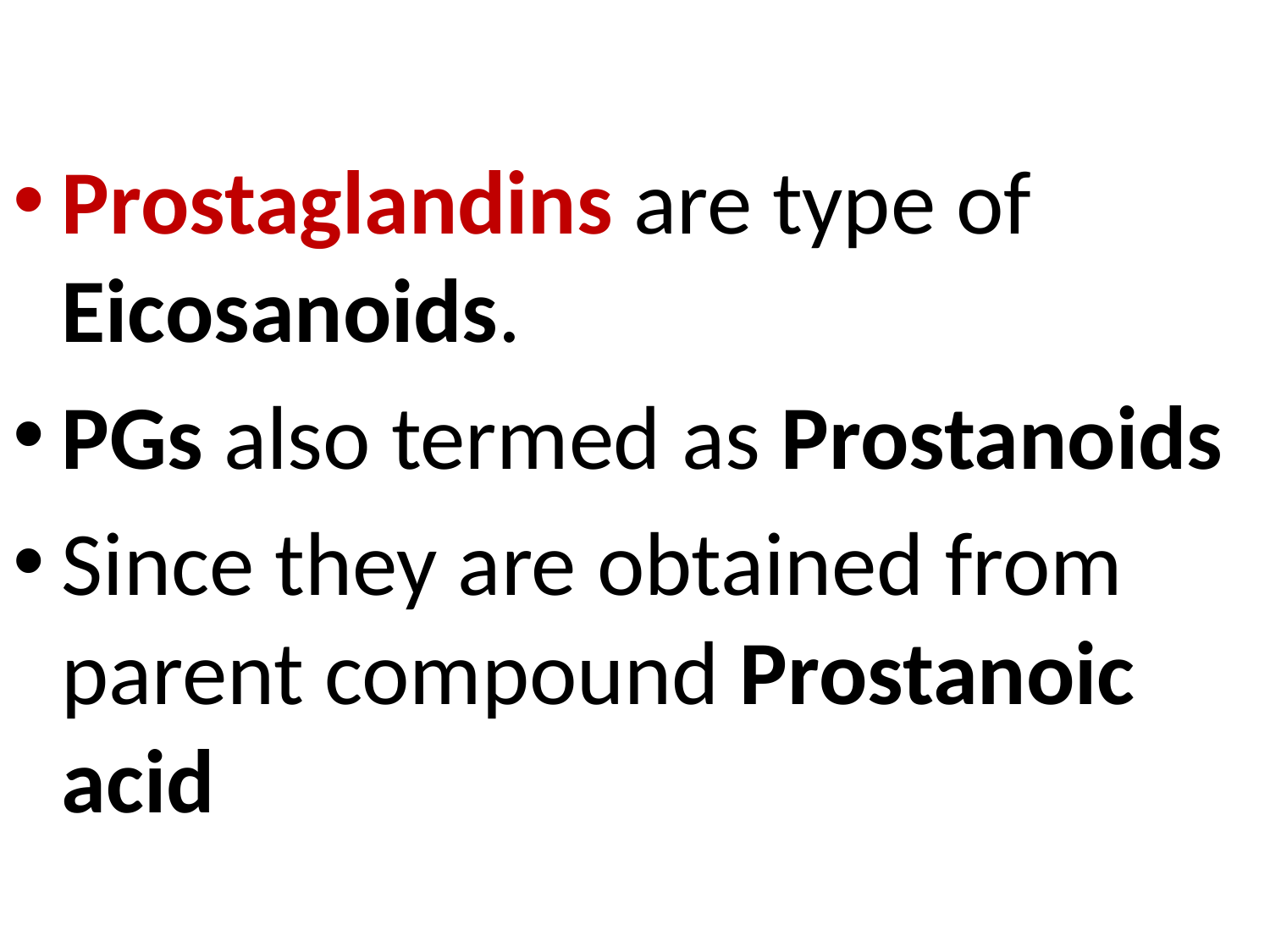

Prostaglandins are type of Eicosanoids.
PGs also termed as Prostanoids
Since they are obtained from parent compound Prostanoic acid